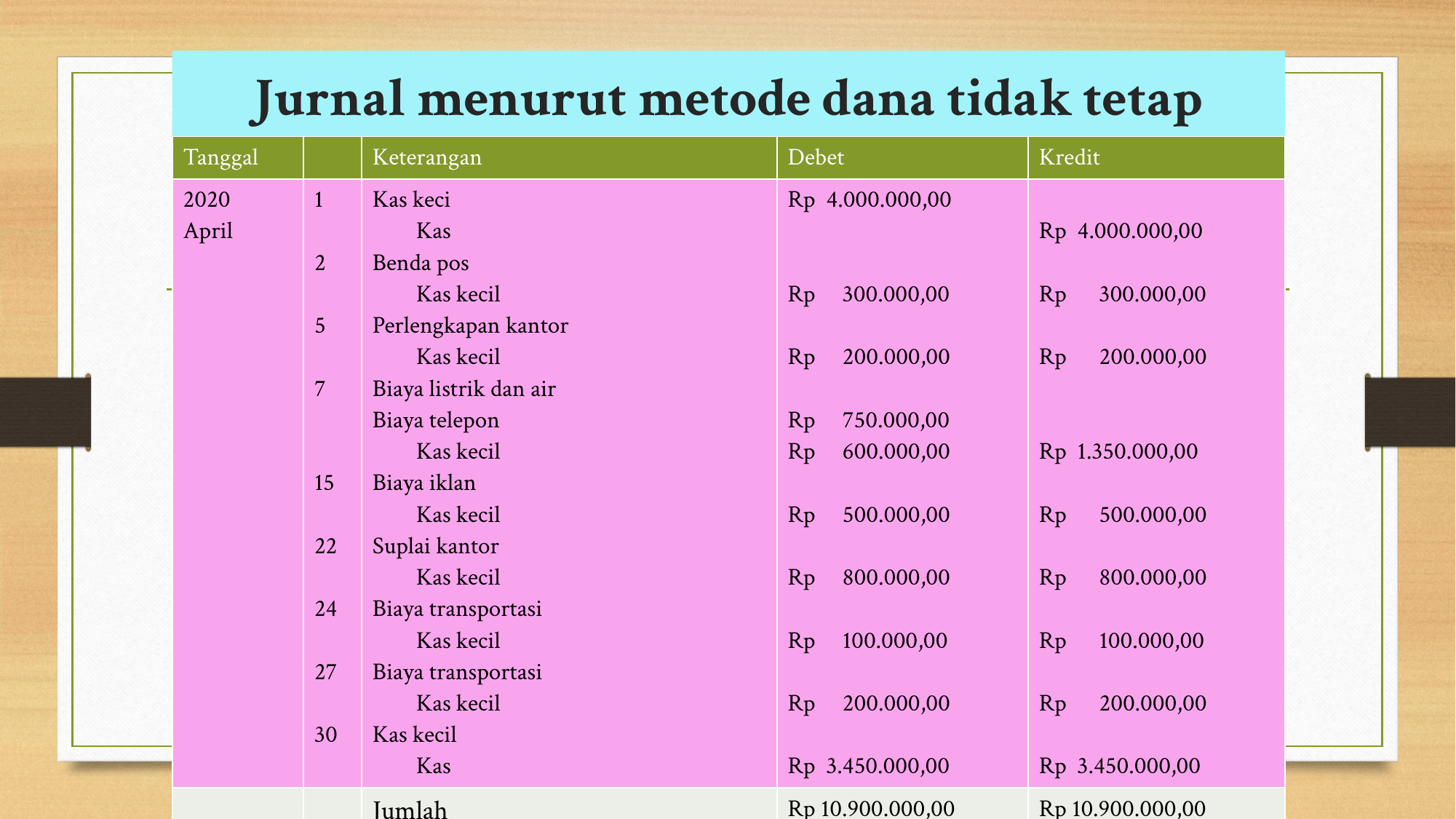

# Jurnal menurut metode dana tidak tetap
| Tanggal |  | Keterangan | Debet | Kredit |
| --- | --- | --- | --- | --- |
| 2020 April | 1 2 5 7 15 22 24 27 30 | Kas keci Kas Benda pos Kas kecil Perlengkapan kantor Kas kecil Biaya listrik dan air Biaya telepon Kas kecil Biaya iklan Kas kecil Suplai kantor Kas kecil Biaya transportasi Kas kecil Biaya transportasi Kas kecil Kas kecil Kas | Rp 4.000.000,00 Rp 300.000,00 Rp 200.000,00 Rp 750.000,00 Rp 600.000,00 Rp 500.000,00 Rp 800.000,00 Rp 100.000,00 Rp 200.000,00 Rp 3.450.000,00 | Rp 4.000.000,00 Rp 300.000,00 Rp 200.000,00 Rp 1.350.000,00 Rp 500.000,00 Rp 800.000,00 Rp 100.000,00 Rp 200.000,00 Rp 3.450.000,00 |
|  |  | Jumlah | Rp 10.900.000,00 | Rp 10.900.000,00 |